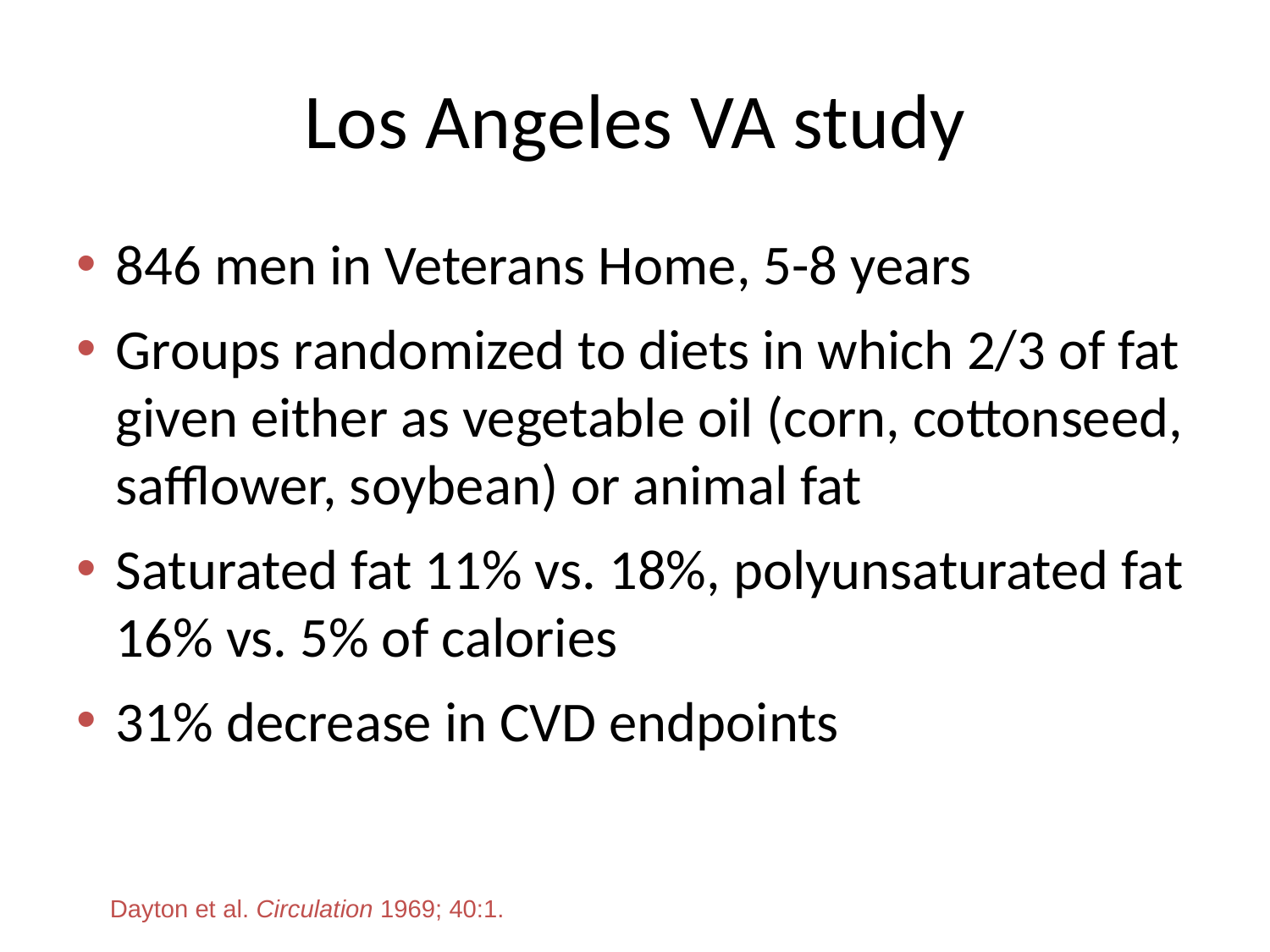

# Los Angeles VA study
846 men in Veterans Home, 5-8 years
Groups randomized to diets in which 2/3 of fat given either as vegetable oil (corn, cottonseed, safflower, soybean) or animal fat
Saturated fat 11% vs. 18%, polyunsaturated fat 16% vs. 5% of calories
31% decrease in CVD endpoints

Dayton et al. Circulation 1969; 40:1.